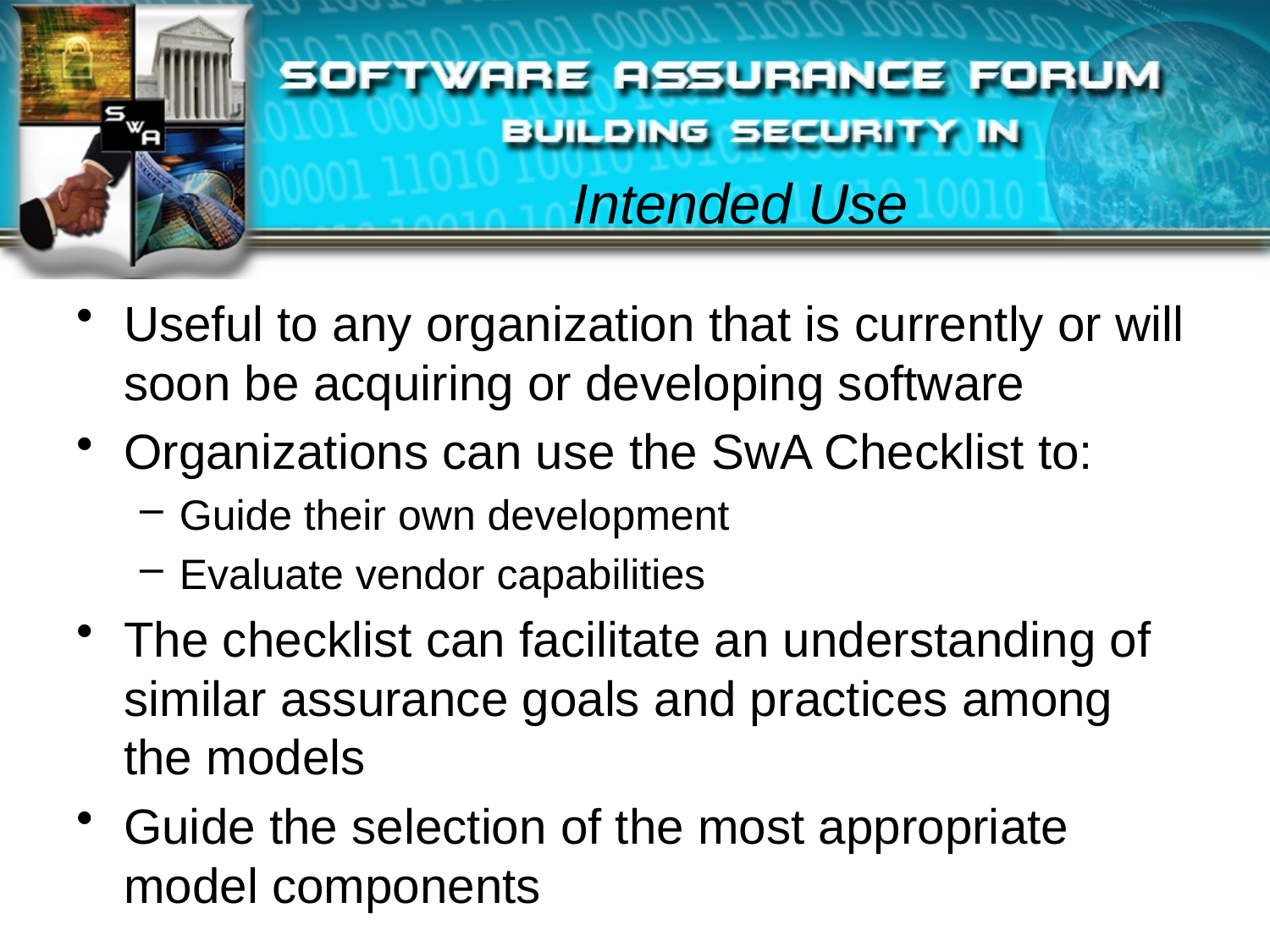

# Intended Use
Useful to any organization that is currently or will soon be acquiring or developing software
Organizations can use the SwA Checklist to:
Guide their own development
Evaluate vendor capabilities
The checklist can facilitate an understanding of similar assurance goals and practices among the models
Guide the selection of the most appropriate model components